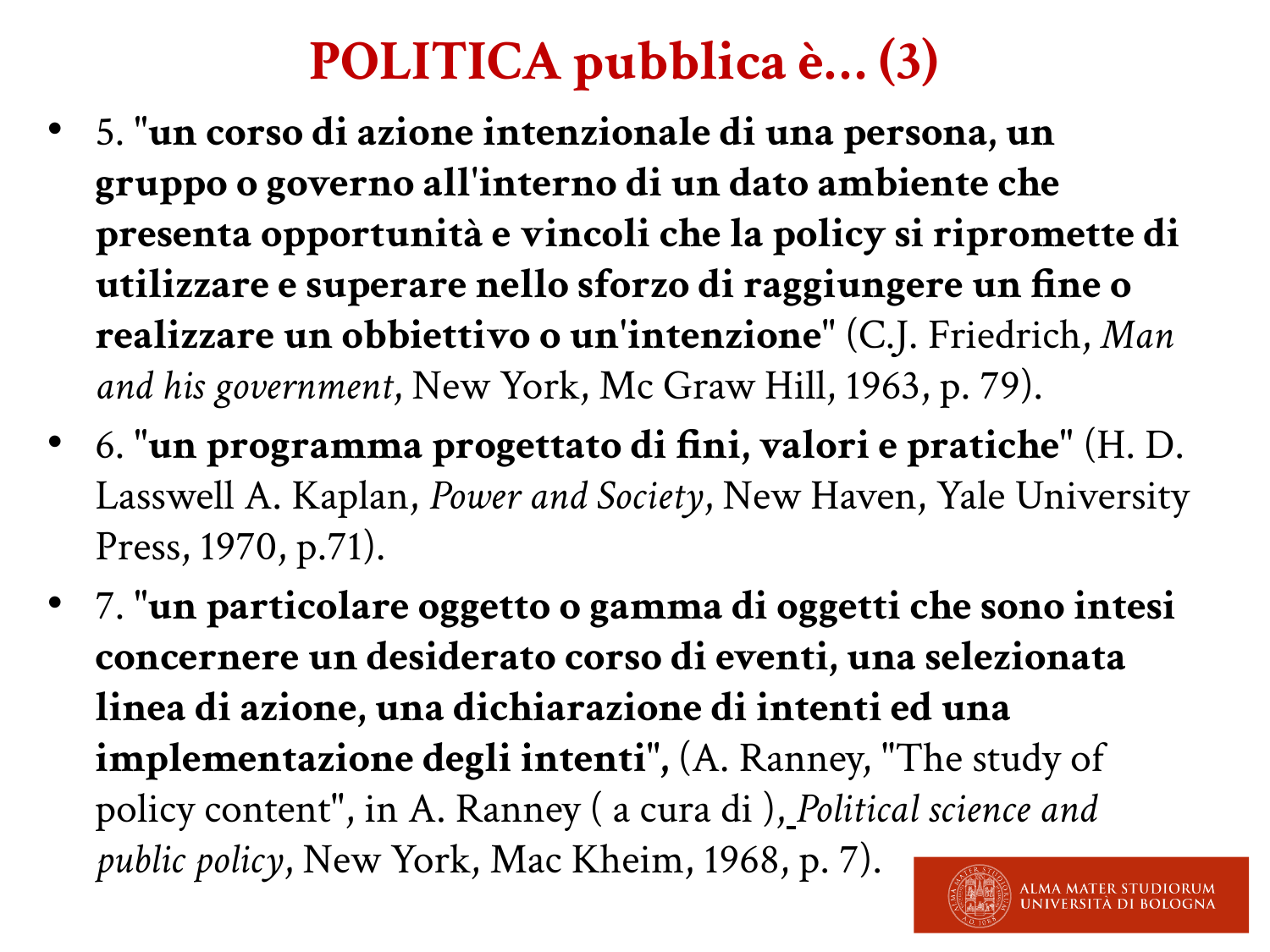

# POLITICA pubblica è… (3)
5. "un corso di azione intenzionale di una persona, un gruppo o governo all'interno di un dato ambiente che presenta opportunità e vincoli che la policy si ripromette di utilizzare e superare nello sforzo di raggiungere un fine o realizzare un obbiettivo o un'intenzione" (C.J. Friedrich, Man and his government, New York, Mc Graw Hill, 1963, p. 79).
6. "un programma progettato di fini, valori e pratiche" (H. D. Lasswell A. Kaplan, Power and Society, New Haven, Yale University Press, 1970, p.71).
7. "un particolare oggetto o gamma di oggetti che sono intesi concernere un desiderato corso di eventi, una selezionata linea di azione, una dichiarazione di intenti ed una implementazione degli intenti", (A. Ranney, "The study of policy content", in A. Ranney ( a cura di ), Political science and public policy, New York, Mac Kheim, 1968, p. 7).